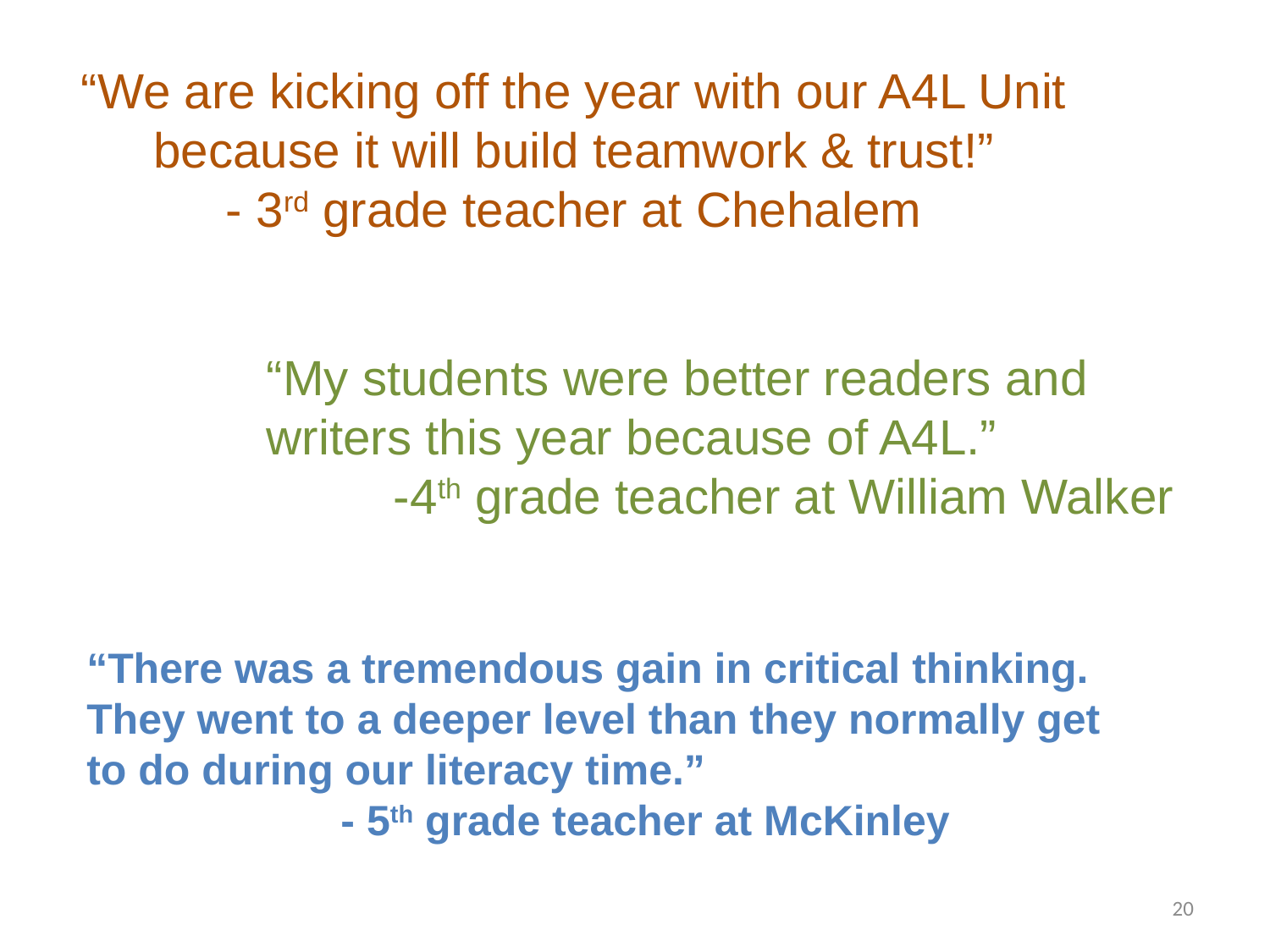

“We are kicking off the year with our A4L Unit because it will build teamwork & trust!”
- 3rd grade teacher at Chehalem
“My students were better readers and writers this year because of A4L.”
	-4th grade teacher at William Walker
“There was a tremendous gain in critical thinking. They went to a deeper level than they normally get to do during our literacy time.”
		- 5th grade teacher at McKinley
20